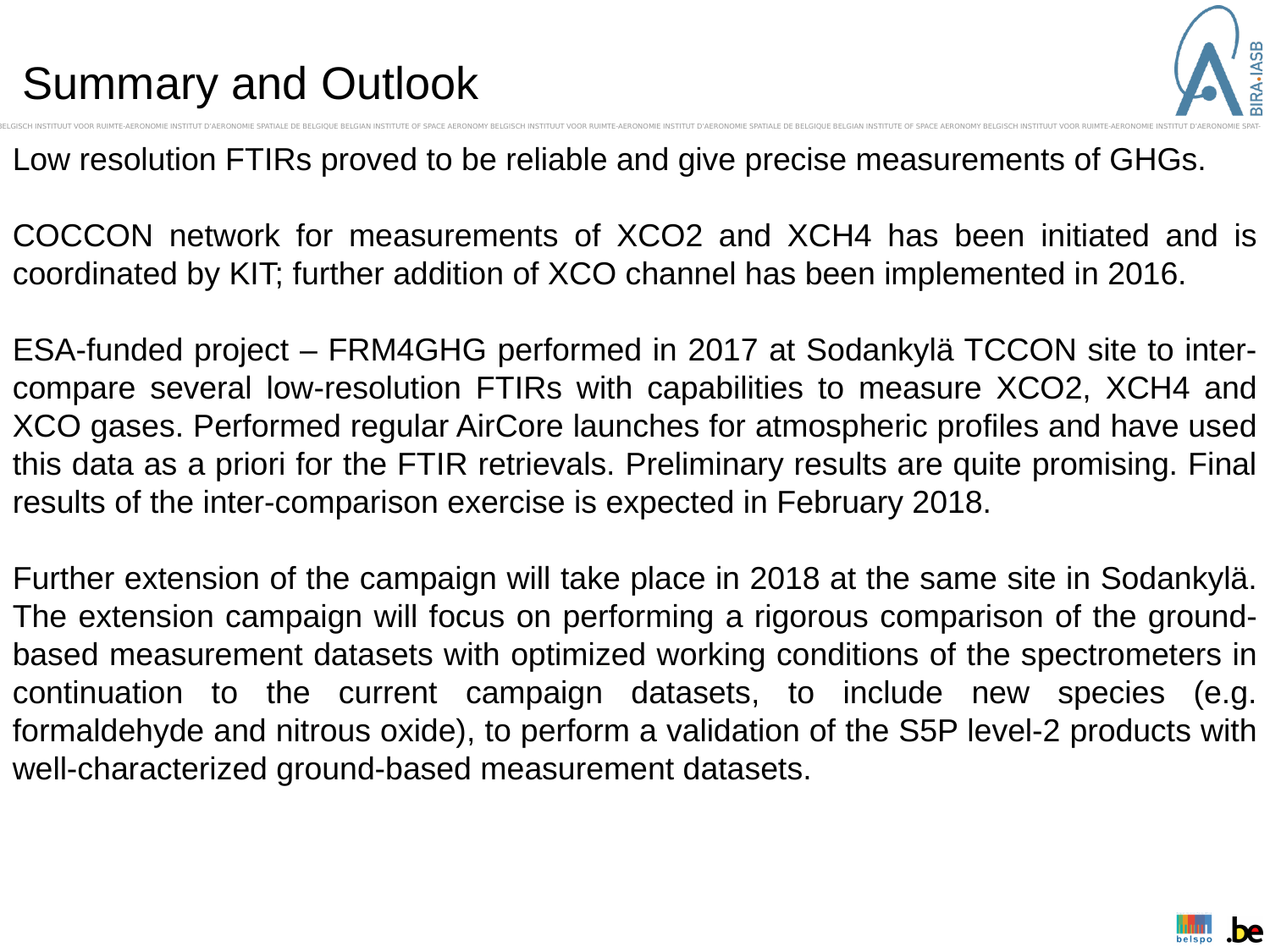

Summary and Outlook
Low resolution FTIRs proved to be reliable and give precise measurements of GHGs.

COCCON network for measurements of XCO2 and XCH4 has been initiated and is coordinated by KIT; further addition of XCO channel has been implemented in 2016.

ESA-funded project – FRM4GHG performed in 2017 at Sodankylä TCCON site to inter-compare several low-resolution FTIRs with capabilities to measure XCO2, XCH4 and XCO gases. Performed regular AirCore launches for atmospheric profiles and have used this data as a priori for the FTIR retrievals. Preliminary results are quite promising. Final results of the inter-comparison exercise is expected in February 2018.

Further extension of the campaign will take place in 2018 at the same site in Sodankylä. The extension campaign will focus on performing a rigorous comparison of the ground-based measurement datasets with optimized working conditions of the spectrometers in continuation to the current campaign datasets, to include new species (e.g. formaldehyde and nitrous oxide), to perform a validation of the S5P level-2 products with well-characterized ground-based measurement datasets.